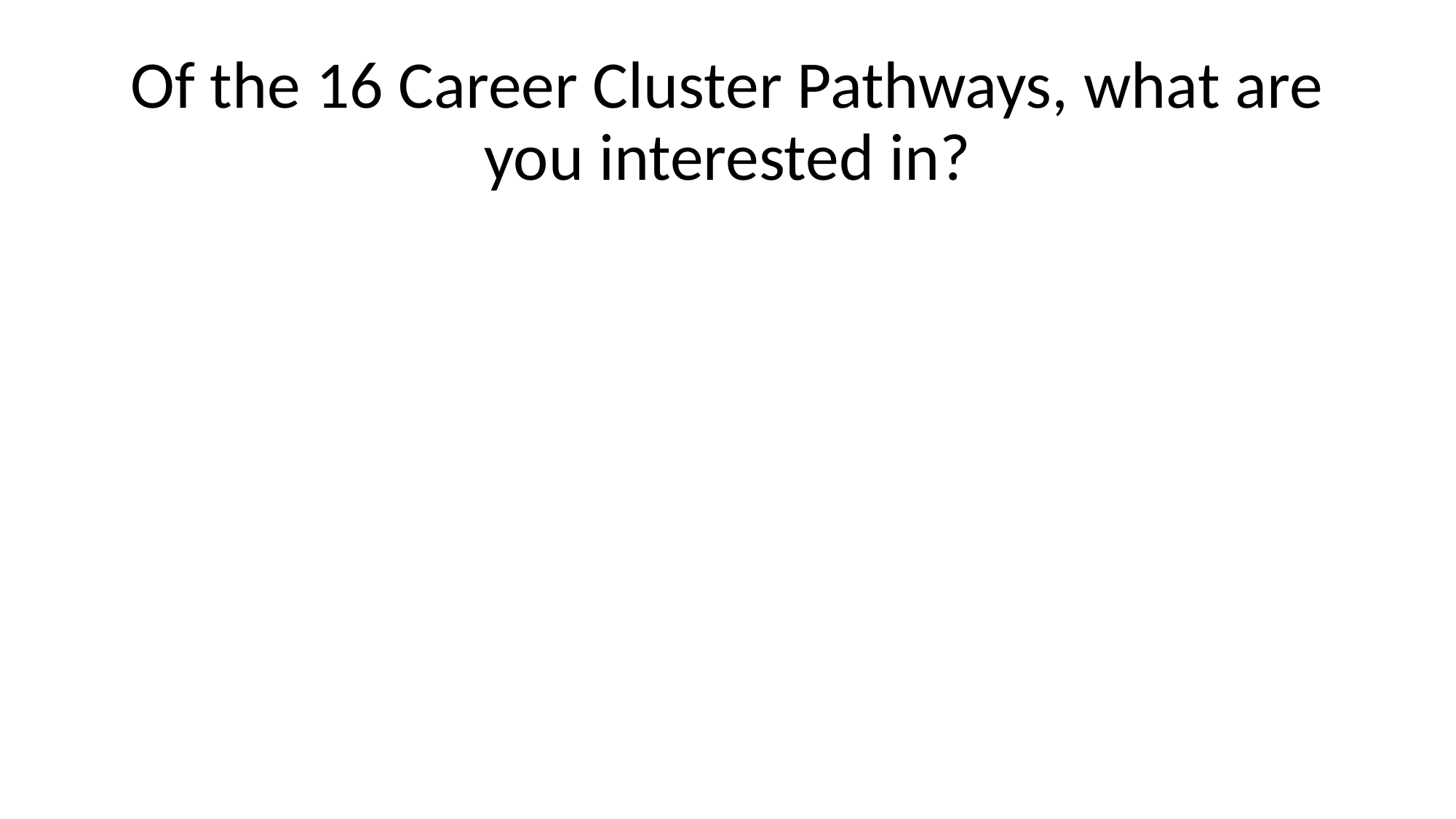

# Of the 16 Career Cluster Pathways, what are you interested in?